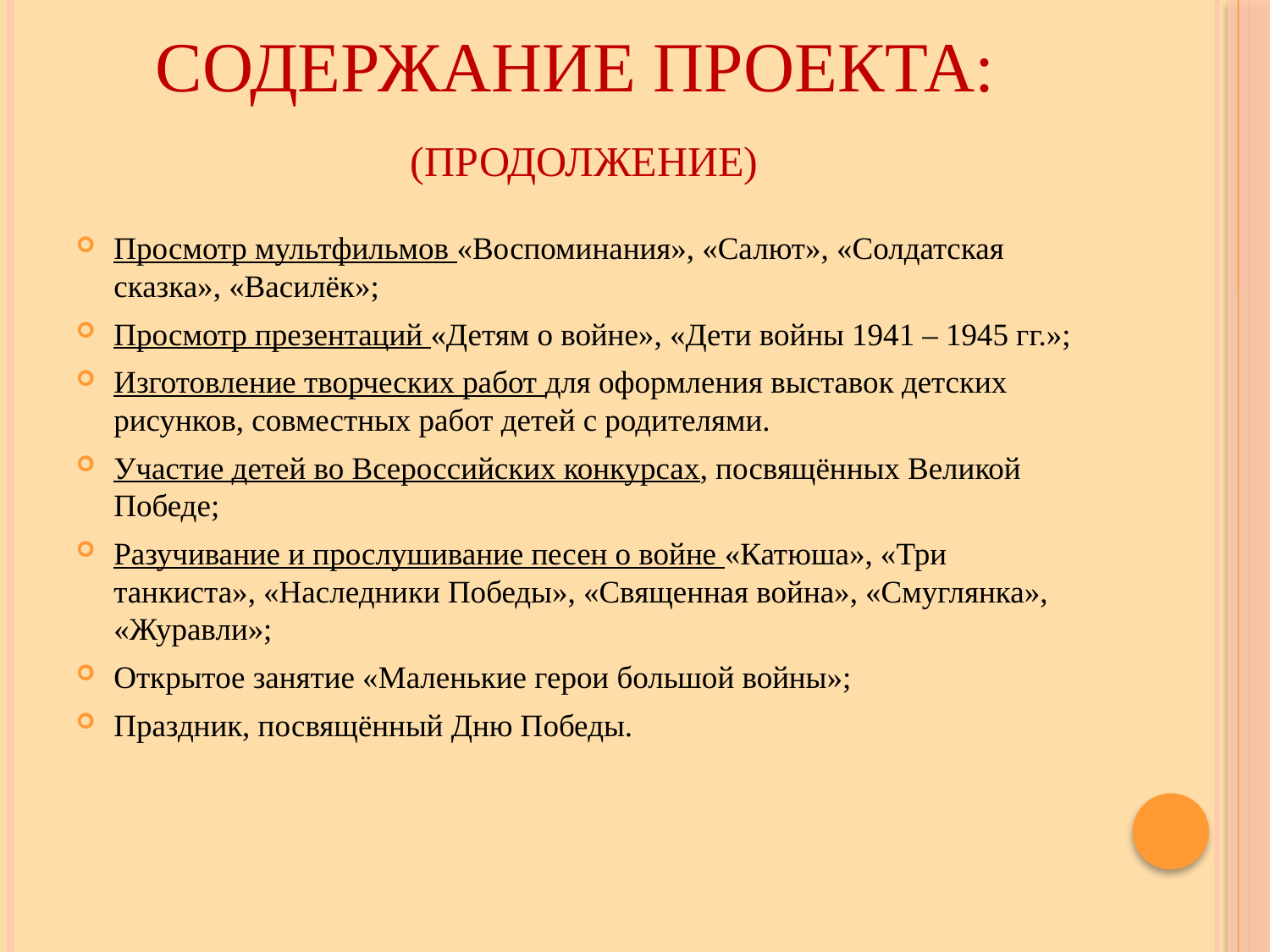

# Содержание проекта: (продолжение)
Просмотр мультфильмов «Воспоминания», «Салют», «Солдатская сказка», «Василёк»;
Просмотр презентаций «Детям о войне», «Дети войны 1941 – 1945 гг.»;
Изготовление творческих работ для оформления выставок детских рисунков, совместных работ детей с родителями.
Участие детей во Всероссийских конкурсах, посвящённых Великой Победе;
Разучивание и прослушивание песен о войне «Катюша», «Три танкиста», «Наследники Победы», «Священная война», «Смуглянка», «Журавли»;
Открытое занятие «Маленькие герои большой войны»;
Праздник, посвящённый Дню Победы.